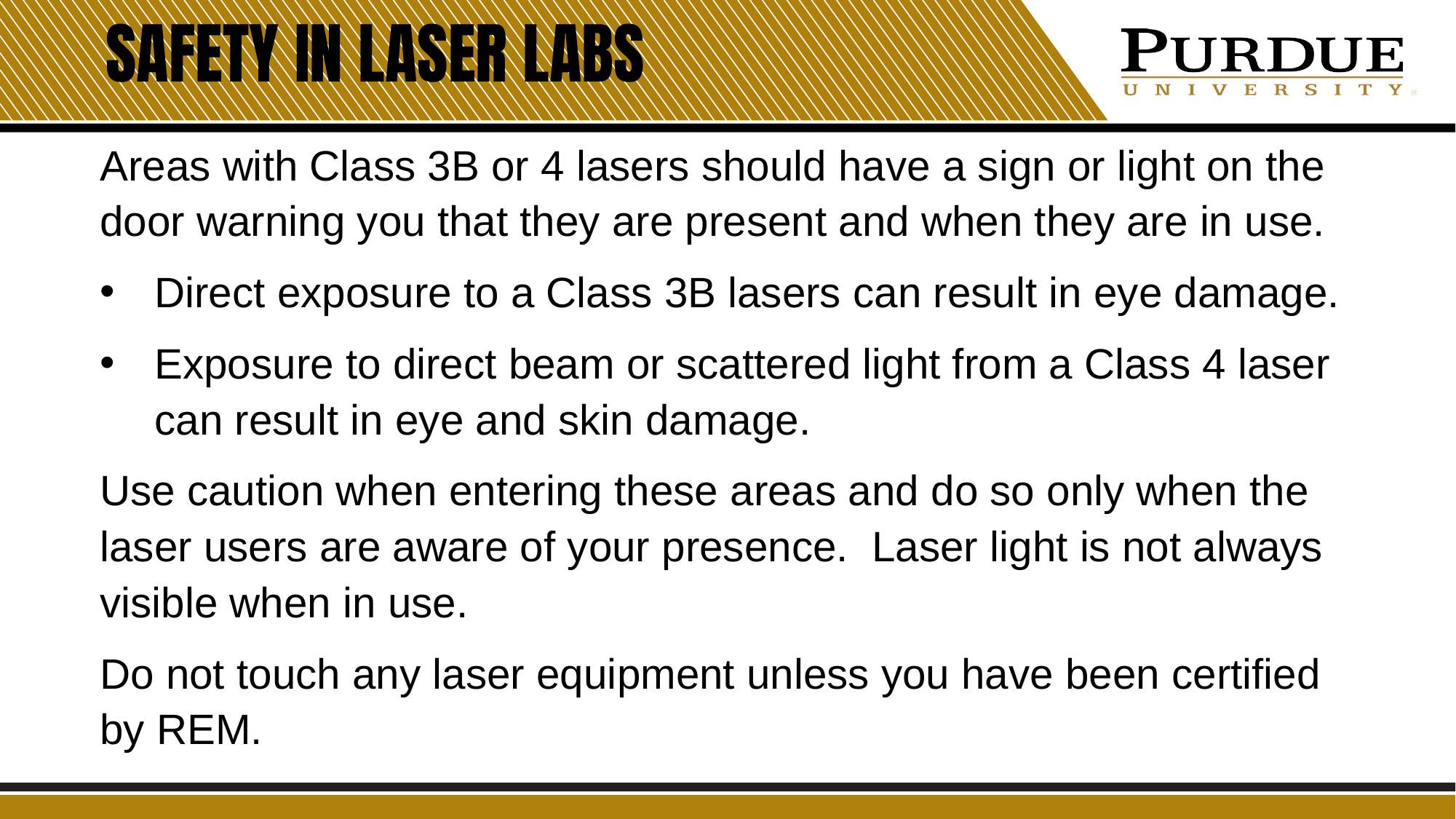

# Safety in Laser LAbs
Areas with Class 3B or 4 lasers should have a sign or light on the door warning you that they are present and when they are in use.
Direct exposure to a Class 3B lasers can result in eye damage.
Exposure to direct beam or scattered light from a Class 4 laser can result in eye and skin damage.
Use caution when entering these areas and do so only when the laser users are aware of your presence.  Laser light is not always visible when in use.
Do not touch any laser equipment unless you have been certified by REM.